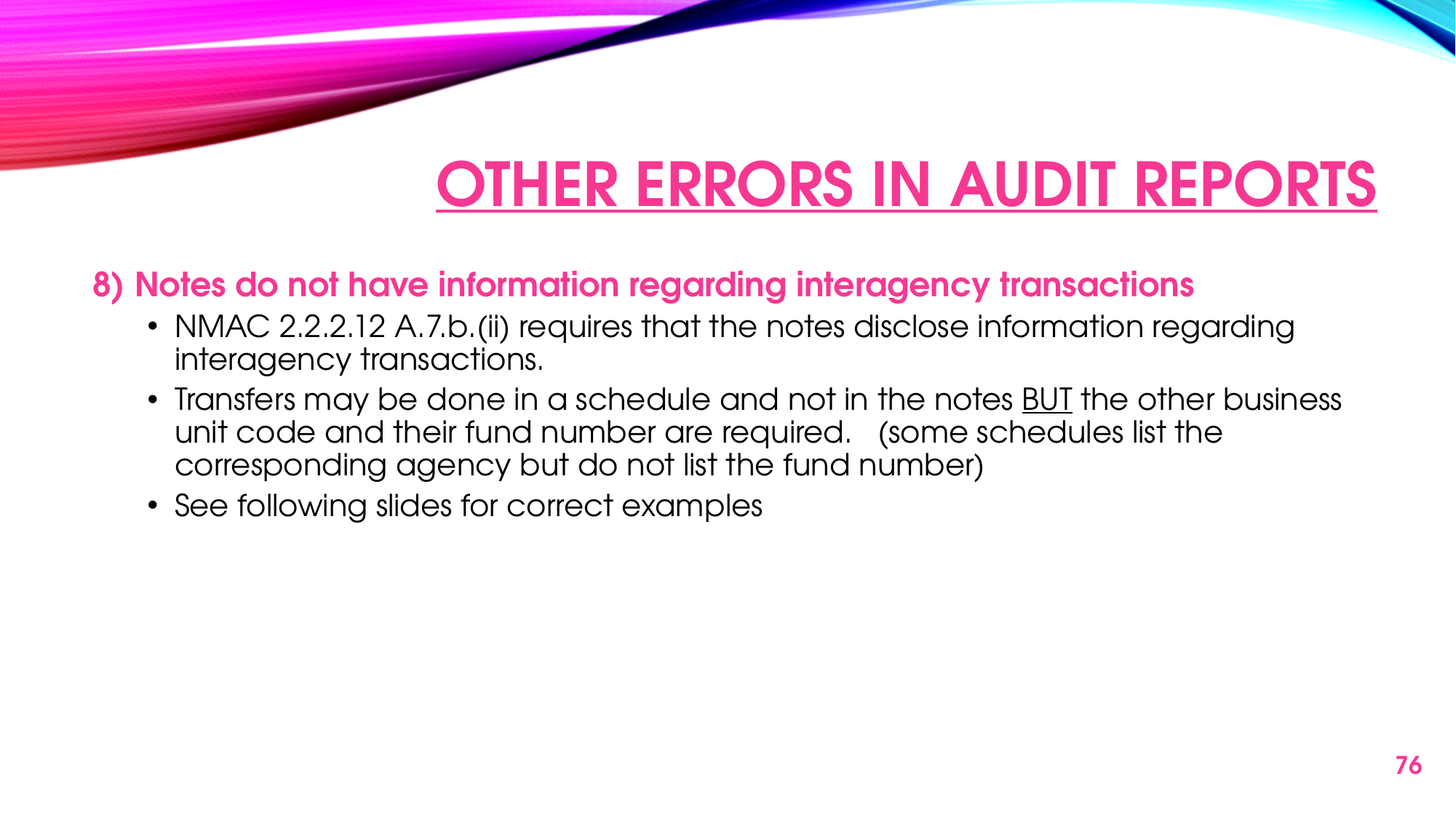

# OTHER errors in audit reports
8) Notes do not have information regarding interagency transactions
NMAC 2.2.2.12 A.7.b.(ii) requires that the notes disclose information regarding interagency transactions.
Transfers may be done in a schedule and not in the notes BUT the other business unit code and their fund number are required.   (some schedules list the corresponding agency but do not list the fund number)
See following slides for correct examples

76